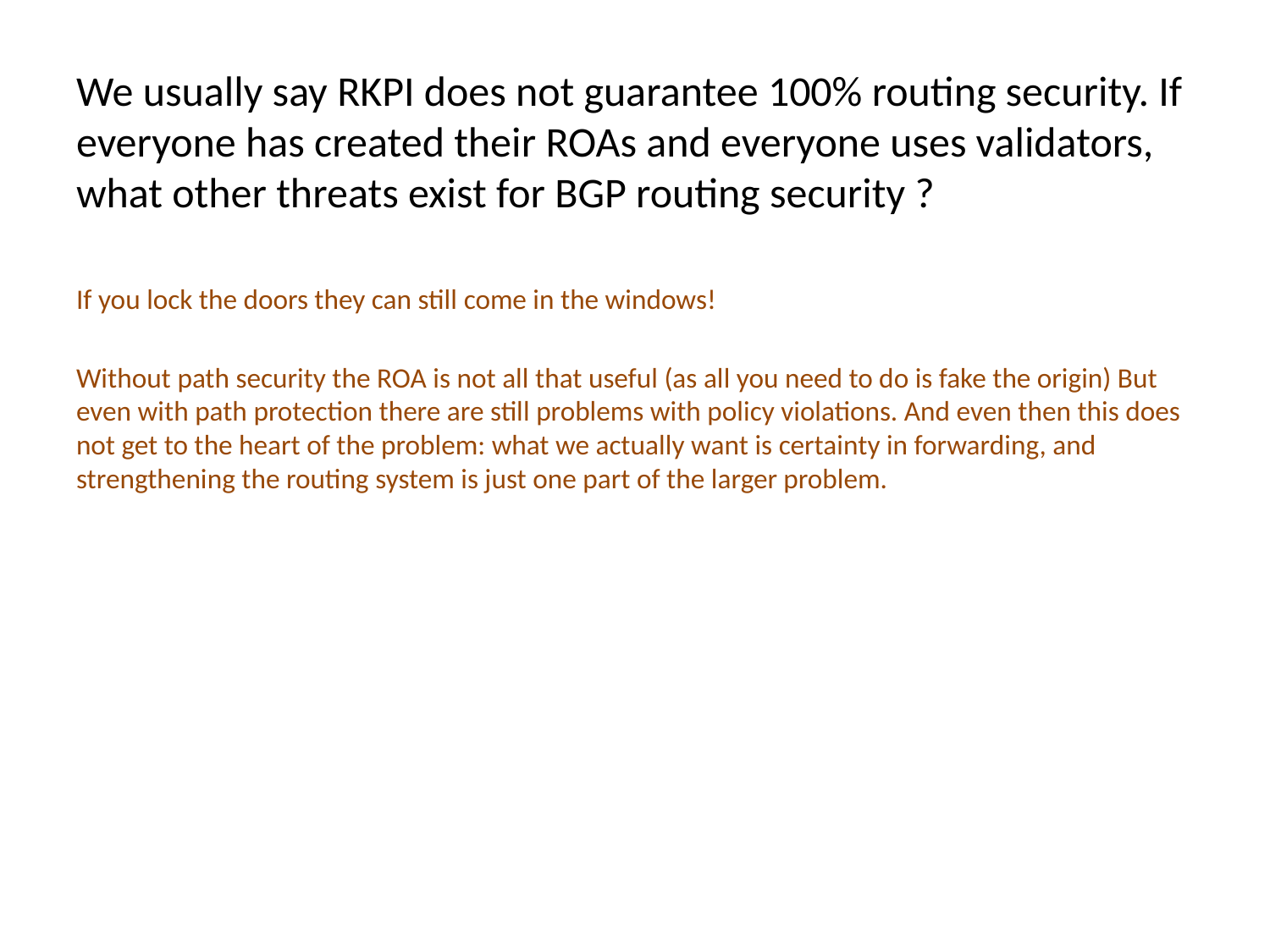

We usually say RKPI does not guarantee 100% routing security. If everyone has created their ROAs and everyone uses validators, what other threats exist for BGP routing security ?

If you lock the doors they can still come in the windows!

Without path security the ROA is not all that useful (as all you need to do is fake the origin) But even with path protection there are still problems with policy violations. And even then this does not get to the heart of the problem: what we actually want is certainty in forwarding, and strengthening the routing system is just one part of the larger problem.